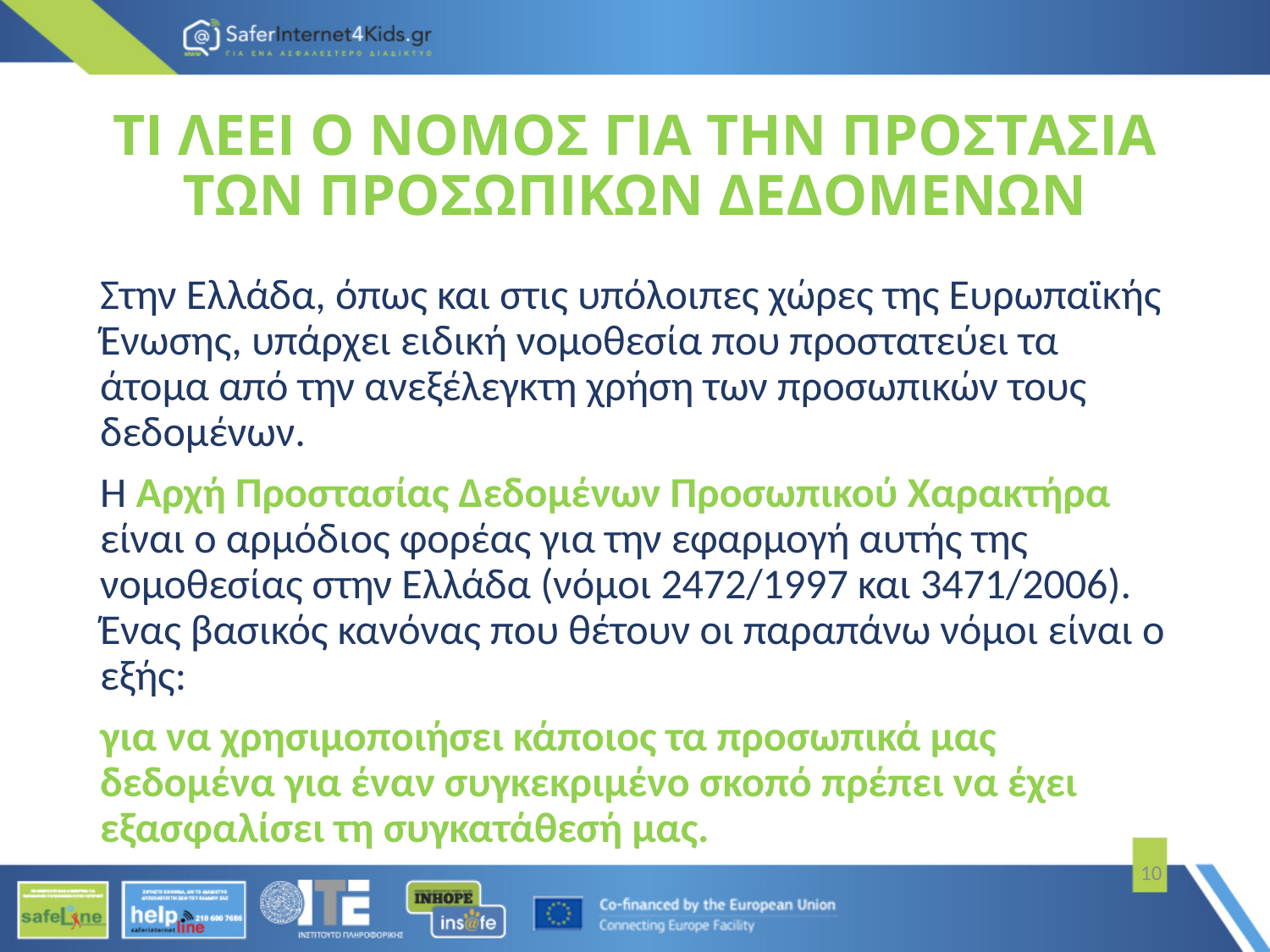

# ΤΙ ΛΕΕΙ Ο ΝΟΜΟΣ ΓΙΑ ΤΗΝ ΠΡΟΣΤΑΣΙΑ ΤΩΝ ΠΡΟΣΩΠΙΚΩΝ ΔΕΔΟΜΕΝΩΝ
Στην Ελλάδα, όπως και στις υπόλοιπες χώρες της Ευρωπαϊκής Ένωσης, υπάρχει ειδική νομοθεσία που προστατεύει τα άτομα από την ανεξέλεγκτη χρήση των προσωπικών τους δεδομένων.
Η Αρχή Προστασίας Δεδομένων Προσωπικού Χαρακτήρα είναι ο αρμόδιος φορέας για την εφαρμογή αυτής της νομοθεσίας στην Ελλάδα (νόμοι 2472/1997 και 3471/2006). Ένας βασικός κανόνας που θέτουν οι παραπάνω νόμοι είναι ο εξής:
για να χρησιμοποιήσει κάποιος τα προσωπικά μας δεδομένα για έναν συγκεκριμένο σκοπό πρέπει να έχει εξασφαλίσει τη συγκατάθεσή μας.
10